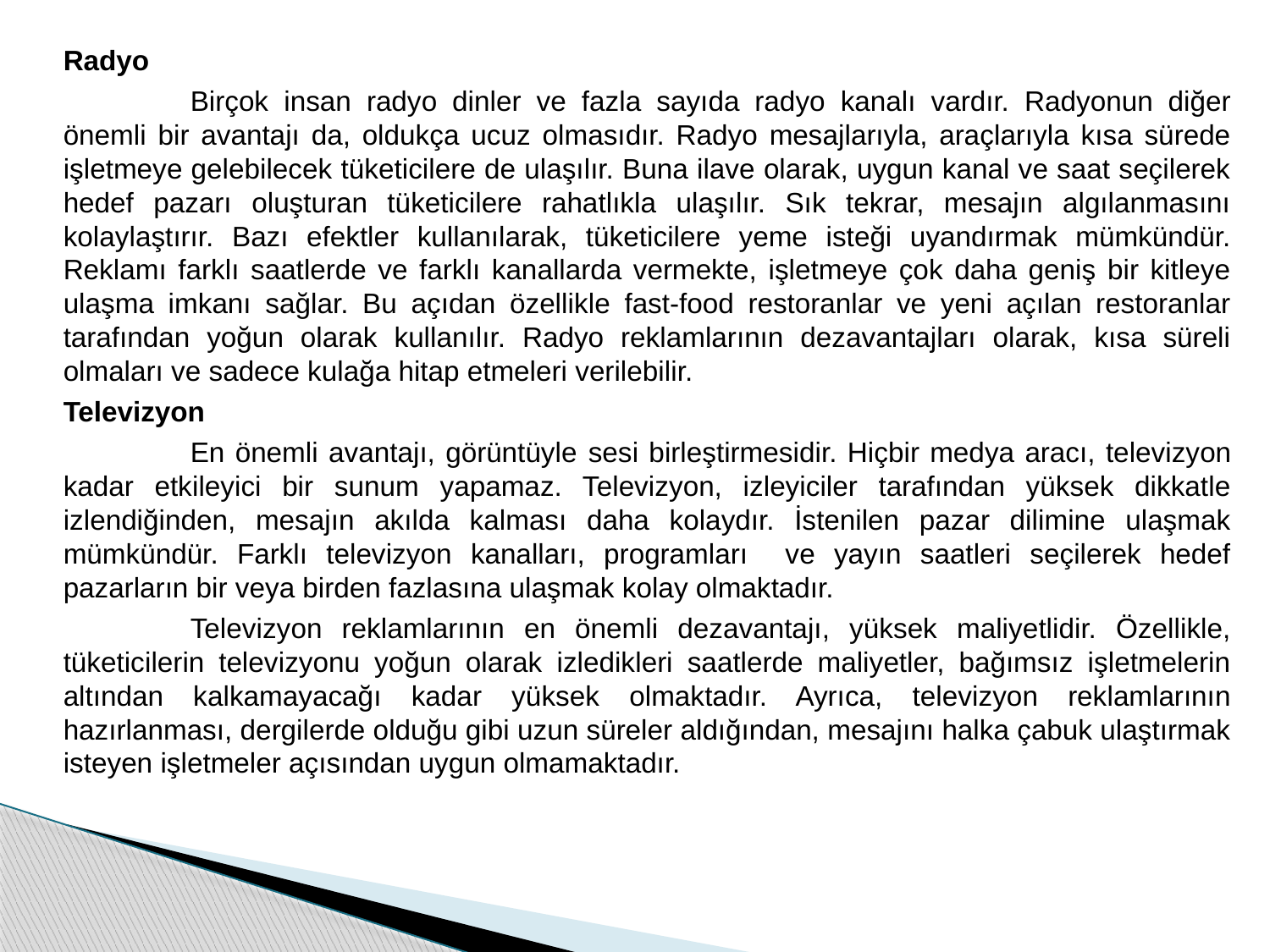

Radyo
		Birçok insan radyo dinler ve fazla sayıda radyo kanalı vardır. Radyonun diğer önemli bir avantajı da, oldukça ucuz olmasıdır. Radyo mesajlarıyla, araçlarıyla kısa sürede işletmeye gelebilecek tüketicilere de ulaşılır. Buna ilave olarak, uygun kanal ve saat seçilerek hedef pazarı oluşturan tüketicilere rahatlıkla ulaşılır. Sık tekrar, mesajın algılanmasını kolaylaştırır. Bazı efektler kullanılarak, tüketicilere yeme isteği uyandırmak mümkündür. Reklamı farklı saatlerde ve farklı kanallarda vermekte, işletmeye çok daha geniş bir kitleye ulaşma imkanı sağlar. Bu açıdan özellikle fast-food restoranlar ve yeni açılan restoranlar tarafından yoğun olarak kullanılır. Radyo reklamlarının dezavantajları olarak, kısa süreli olmaları ve sadece kulağa hitap etmeleri verilebilir.
	Televizyon
		En önemli avantajı, görüntüyle sesi birleştirmesidir. Hiçbir medya aracı, televizyon kadar etkileyici bir sunum yapamaz. Televizyon, izleyiciler tarafından yüksek dikkatle izlendiğinden, mesajın akılda kalması daha kolaydır. İstenilen pazar dilimine ulaşmak mümkündür. Farklı televizyon kanalları, programları  ve yayın saatleri seçilerek hedef pazarların bir veya birden fazlasına ulaşmak kolay olmaktadır.
		Televizyon reklamlarının en önemli dezavantajı, yüksek maliyetlidir. Özellikle, tüketicilerin televizyonu yoğun olarak izledikleri saatlerde maliyetler, bağımsız işletmelerin altından kalkamayacağı kadar yüksek olmaktadır. Ayrıca, televizyon reklamlarının hazırlanması, dergilerde olduğu gibi uzun süreler aldığından, mesajını halka çabuk ulaştırmak isteyen işletmeler açısından uygun olmamaktadır.